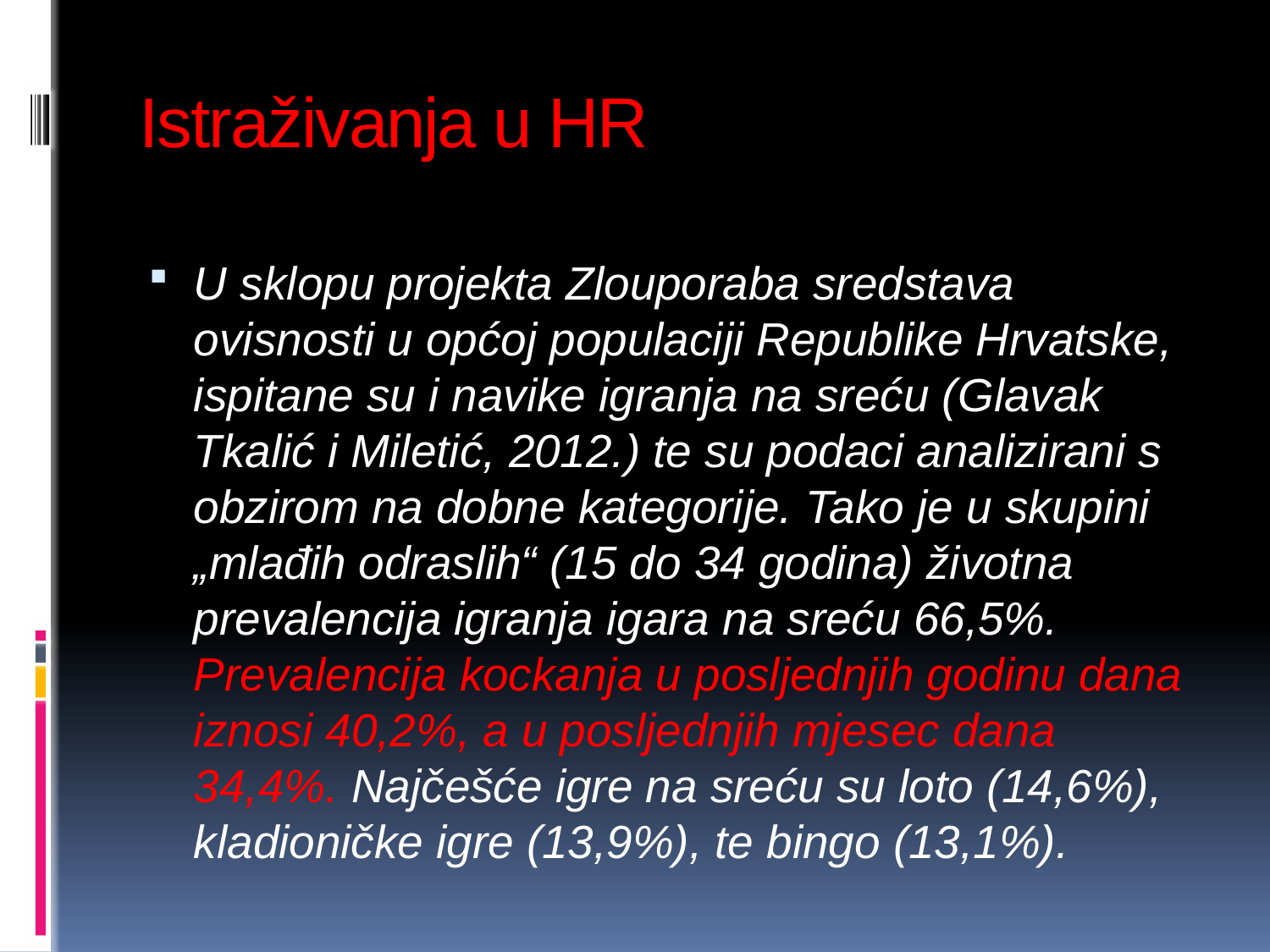

# Istraživanja u HR
U sklopu projekta Zlouporaba sredstava ovisnosti u općoj populaciji Republike Hrvatske, ispitane su i navike igranja na sreću (Glavak Tkalić i Miletić, 2012.) te su podaci analizirani s obzirom na dobne kategorije. Tako je u skupini „mlađih odraslih“ (15 do 34 godina) životna prevalencija igranja igara na sreću 66,5%. Prevalencija kockanja u posljednjih godinu dana iznosi 40,2%, a u posljednjih mjesec dana 34,4%. Najčešće igre na sreću su loto (14,6%), kladioničke igre (13,9%), te bingo (13,1%).